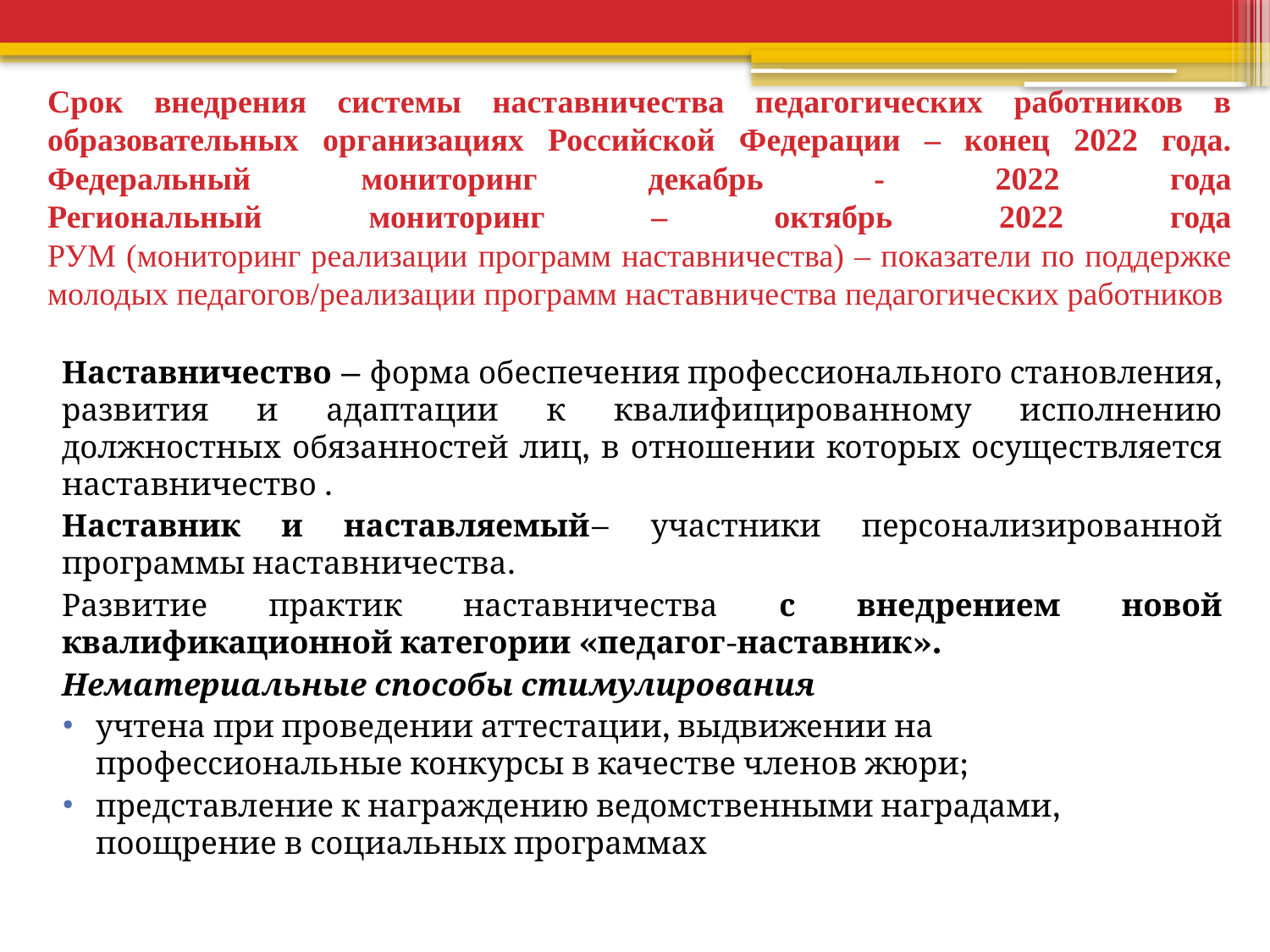

# Срок внедрения системы наставничества педагогических работников в образовательных организациях Российской Федерации – конец 2022 года. Федеральный мониторинг декабрь - 2022 года Региональный мониторинг – октябрь 2022 года РУМ (мониторинг реализации программ наставничества) – показатели по поддержке молодых педагогов/реализации программ наставничества педагогических работников
Наставничество – форма обеспечения профессионального становления, развития и адаптации к квалифицированному исполнению должностных обязанностей лиц, в отношении которых осуществляется наставничество .
Наставник и наставляемый– участники персонализированной программы наставничества.
Развитие практик наставничества с внедрением новой квалификационной категории «педагог-наставник».
Нематериальные способы стимулирования
учтена при проведении аттестации, выдвижении на профессиональные конкурсы в качестве членов жюри;
представление к награждению ведомственными наградами, поощрение в социальных программах